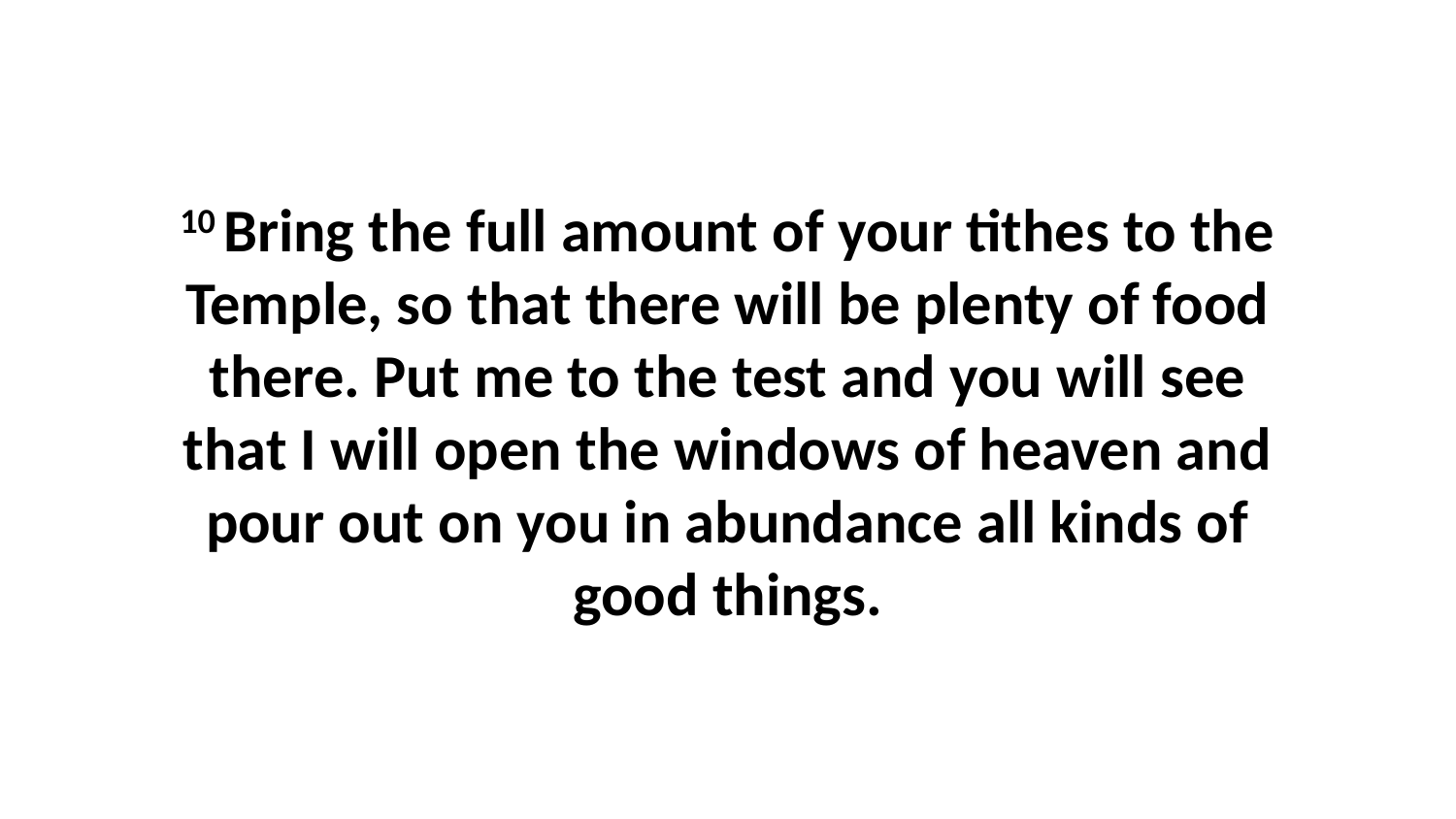

10 Bring the full amount of your tithes to the Temple, so that there will be plenty of food there. Put me to the test and you will see that I will open the windows of heaven and pour out on you in abundance all kinds of good things.